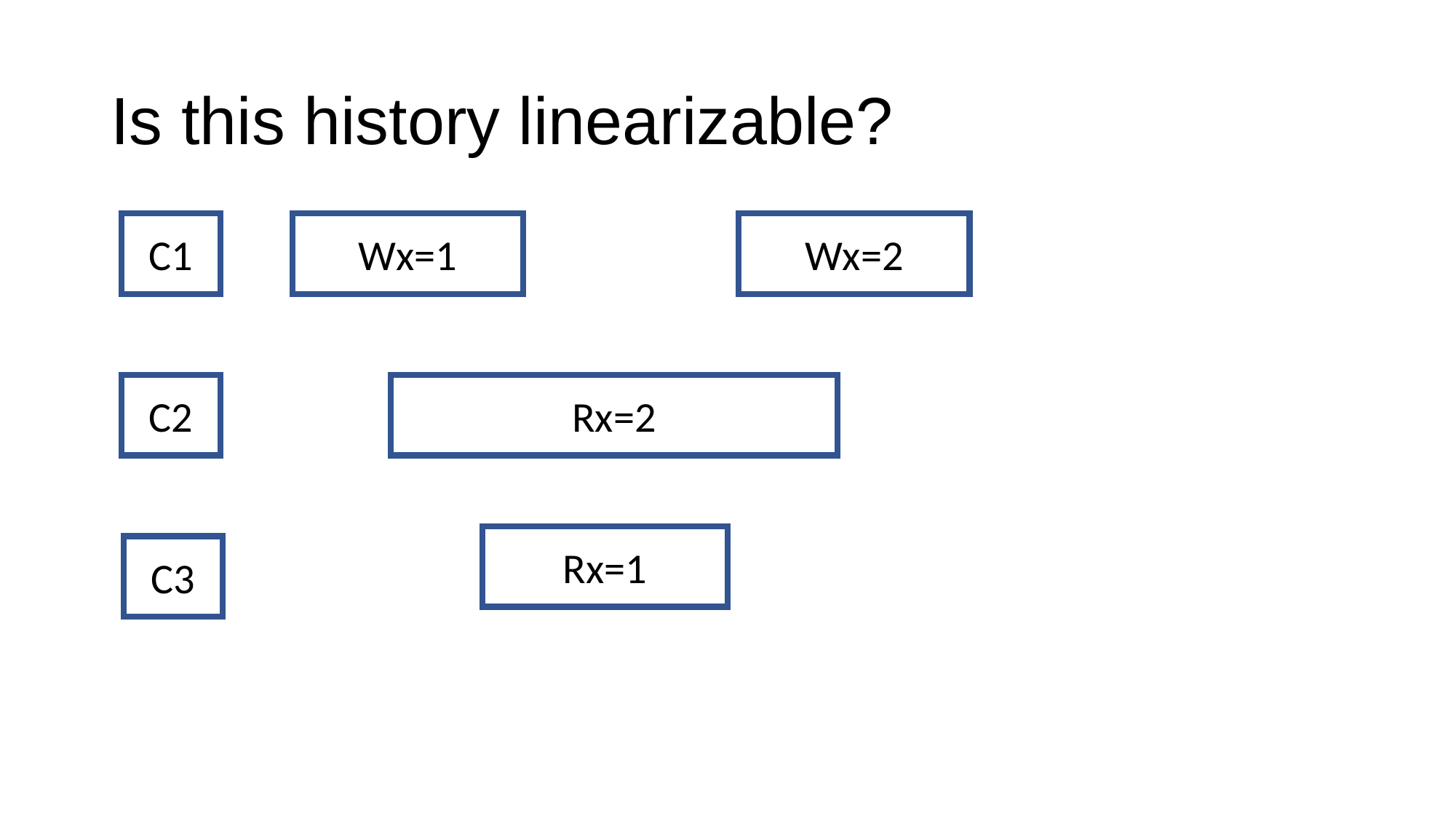

# Is this history linearizable?
C1
Wx=2
Wx=1
Rx=2
C2
Rx=1
C3